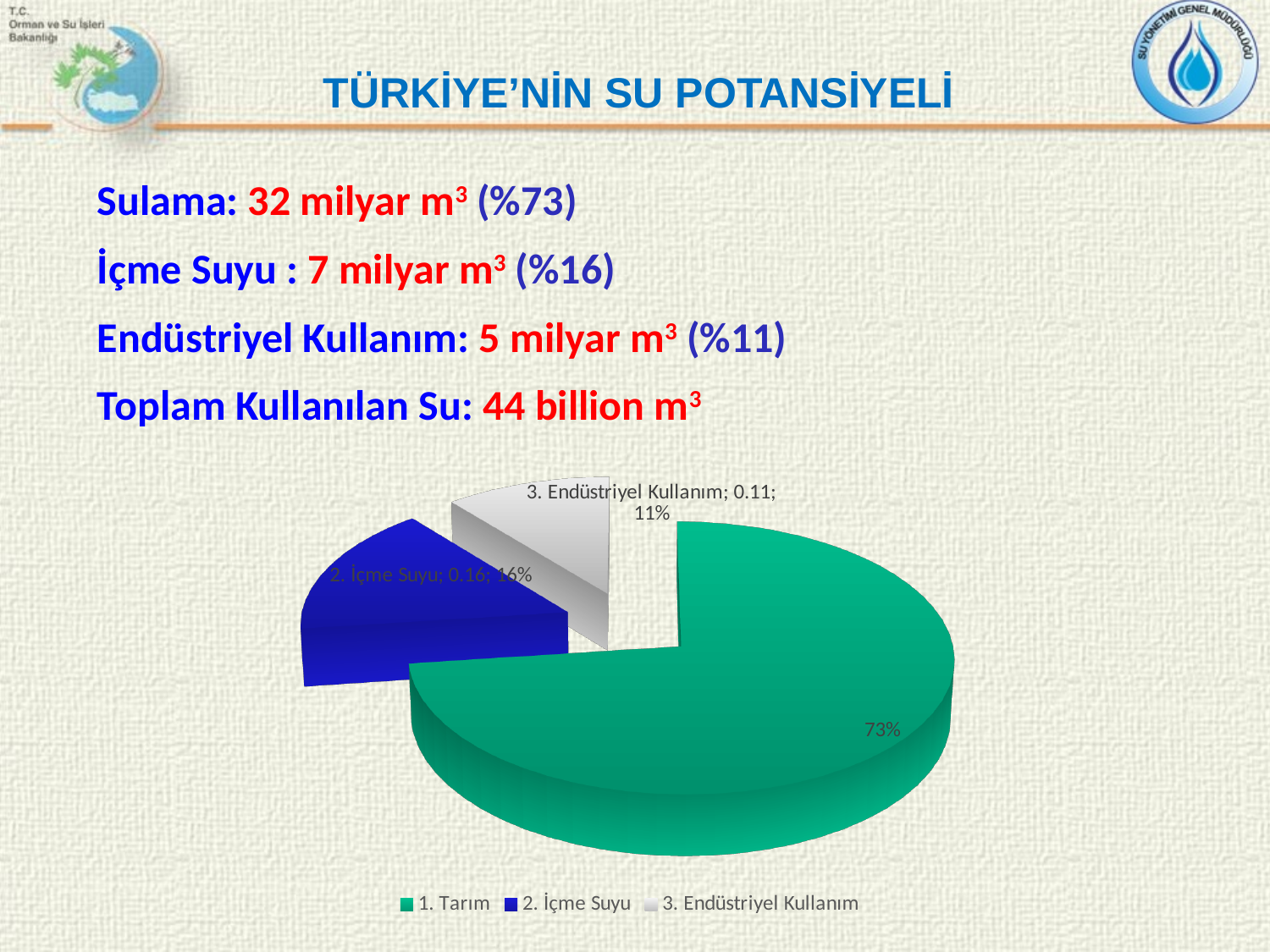

TÜRKİYE’NİN SU POTANSİYELİ
Sulama: 32 milyar m3 (%73)
İçme Suyu : 7 milyar m3 (%16)
Endüstriyel Kullanım: 5 milyar m3 (%11)
Toplam Kullanılan Su: 44 billion m3

[unsupported chart]